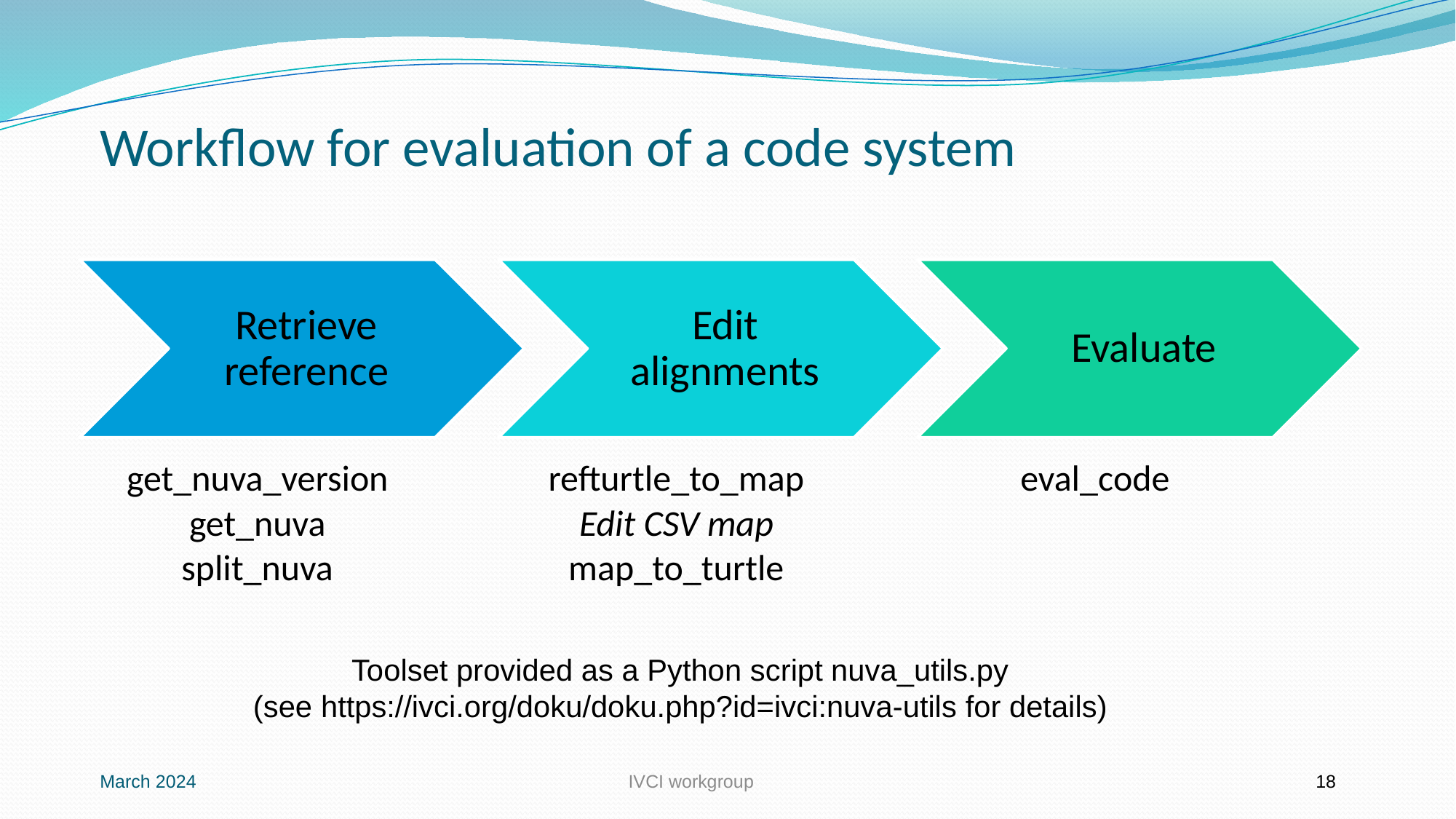

# Workflow for evaluation of a code system
Retrieve reference
get_nuva_version
get_nuva
split_nuva
Edit alignments
refturtle_to_map
Edit CSV map
map_to_turtle
Evaluate
eval_code
Toolset provided as a Python script nuva_utils.py
(see https://ivci.org/doku/doku.php?id=ivci:nuva-utils for details)
March 2024
IVCI workgroup
18